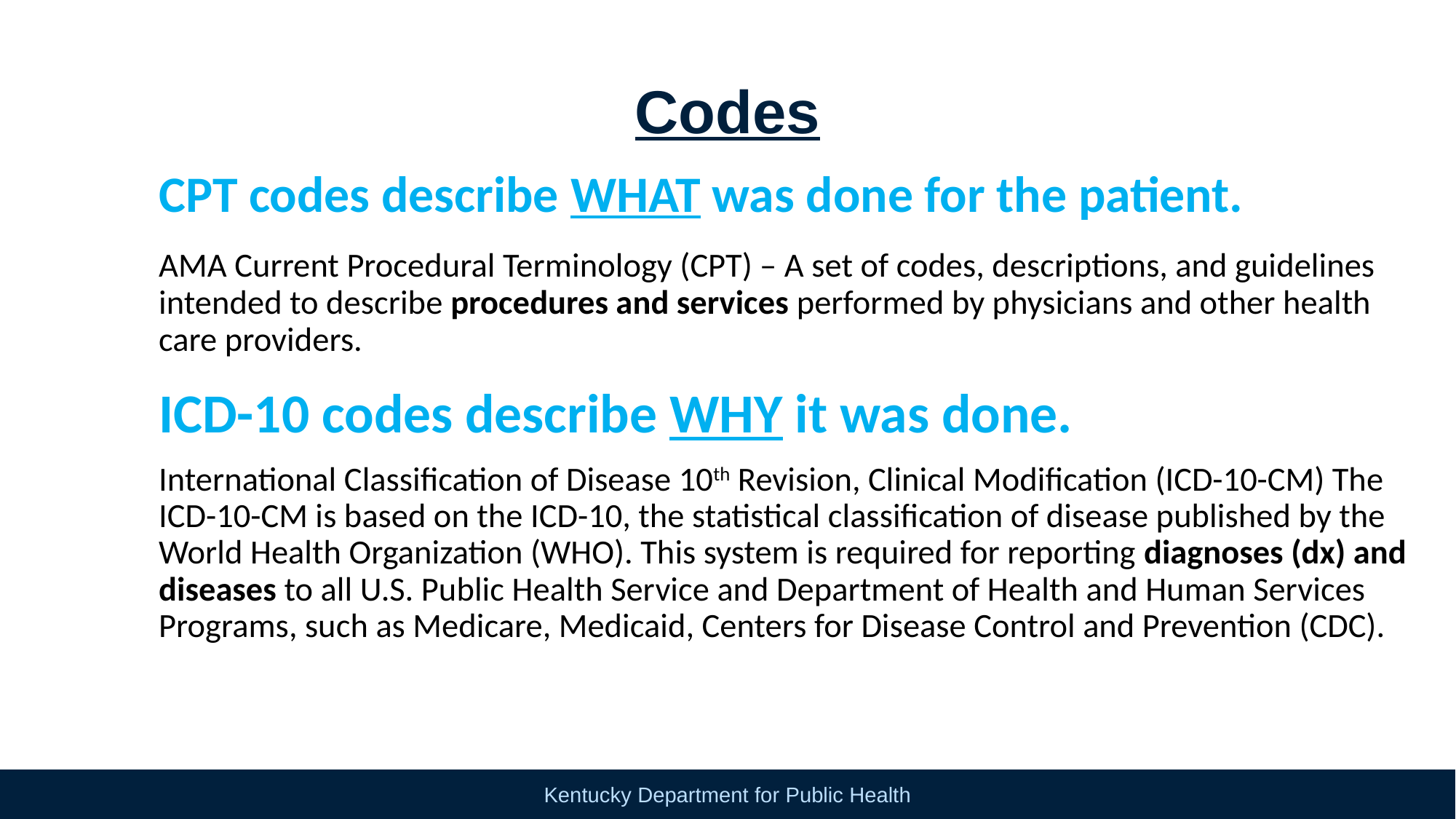

# Codes
	CPT codes describe WHAT was done for the patient.
	AMA Current Procedural Terminology (CPT) – A set of codes, descriptions, and guidelines intended to describe procedures and services performed by physicians and other health care providers.
	ICD-10 codes describe WHY it was done.
	International Classification of Disease 10th Revision, Clinical Modification (ICD-10-CM) The ICD-10-CM is based on the ICD-10, the statistical classification of disease published by the World Health Organization (WHO). This system is required for reporting diagnoses (dx) and diseases to all U.S. Public Health Service and Department of Health and Human Services Programs, such as Medicare, Medicaid, Centers for Disease Control and Prevention (CDC).

5